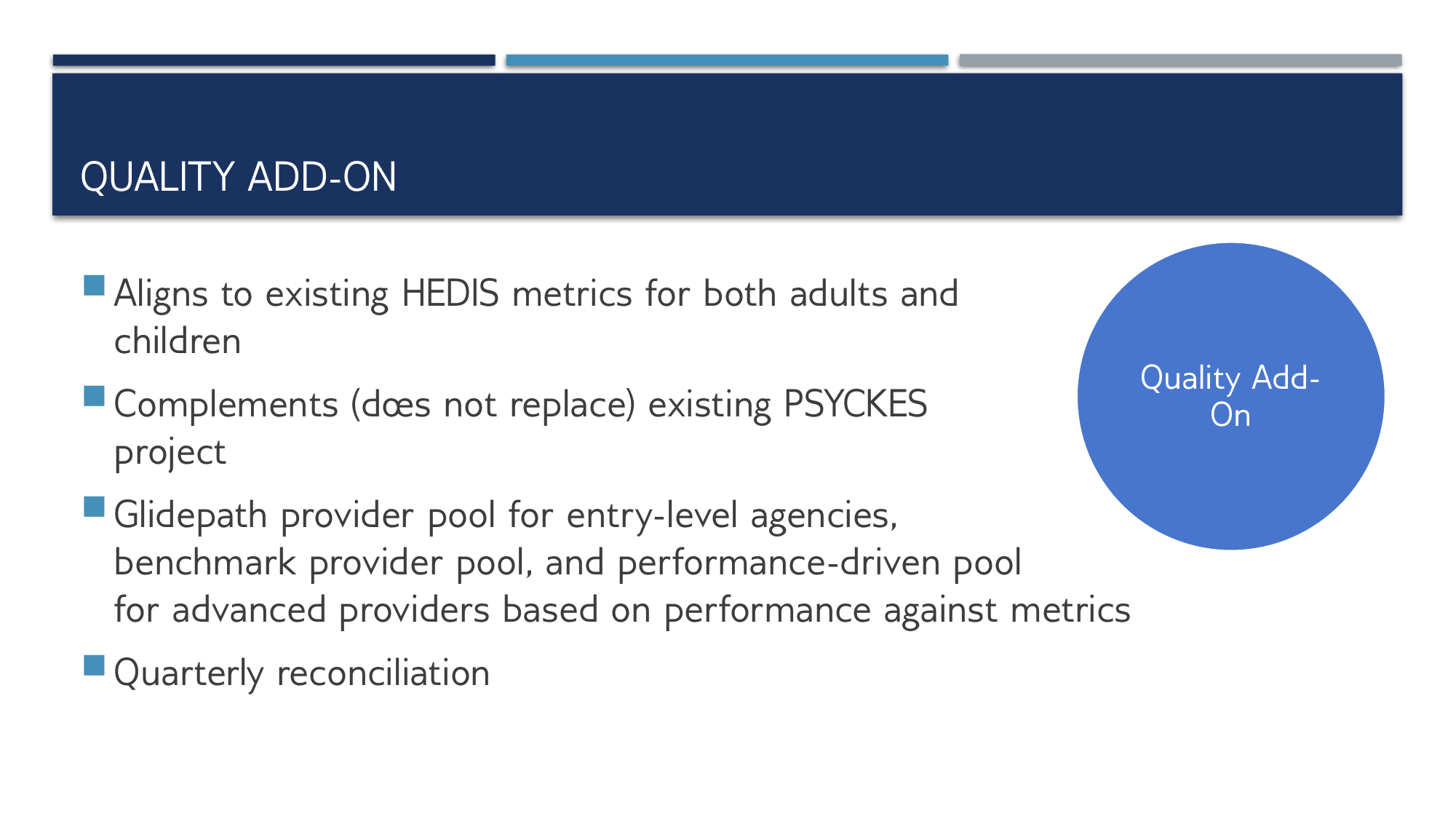

# Quality add-on

Quality Add-On
Aligns to existing HEDIS metrics for both adults and
children
Complements (does not replace) existing PSYCKES
project
Glidepath provider pool for entry-level agencies,
benchmark provider pool, and performance-driven pool
for advanced providers based on performance against metrics
Quarterly reconciliation